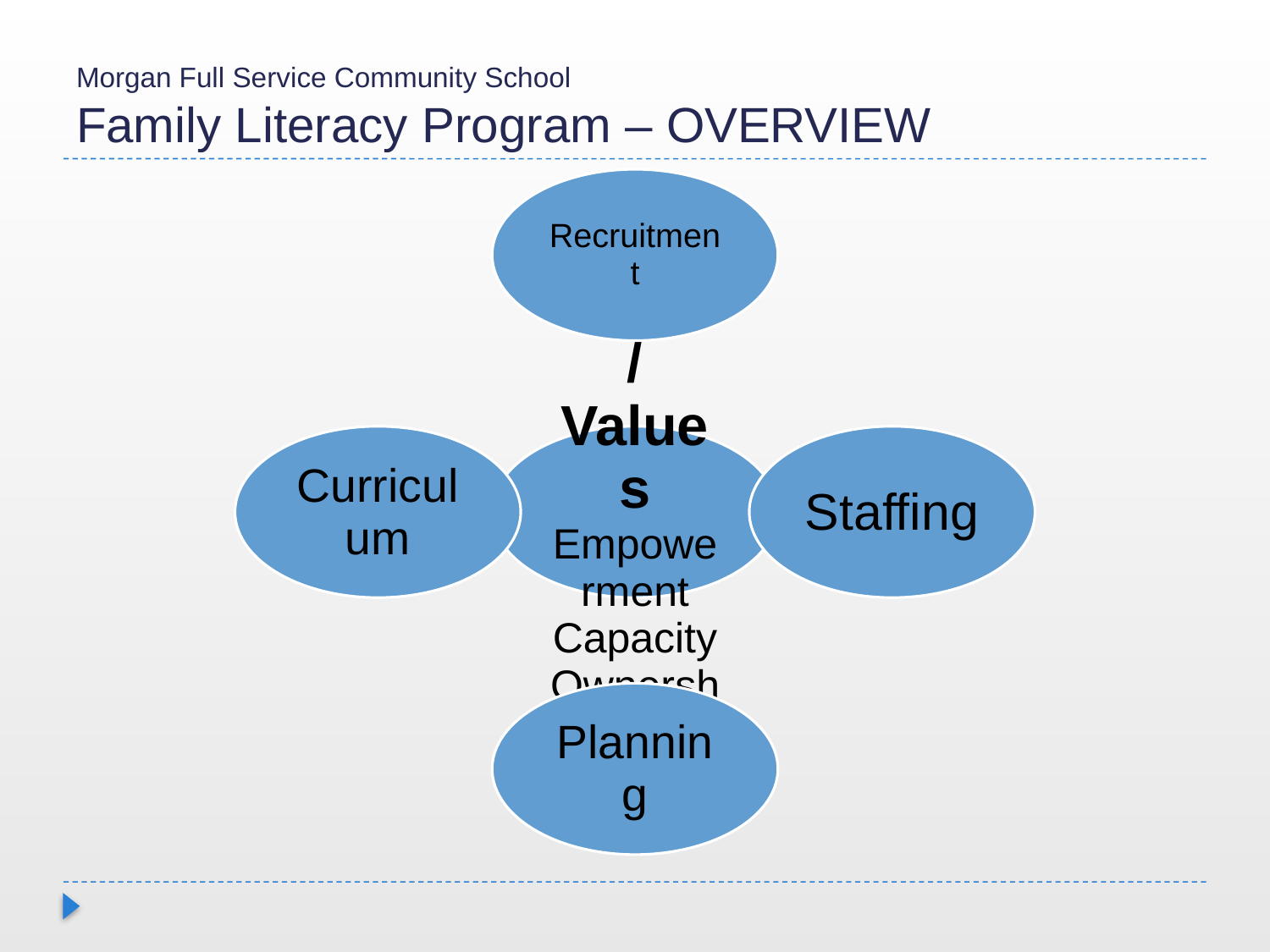

# Morgan Full Service Community School Family Literacy Program – OVERVIEW
Vision/ Values
Empowerment
Capacity
Ownership
Recruitment
Staffing
Planning
Curriculum